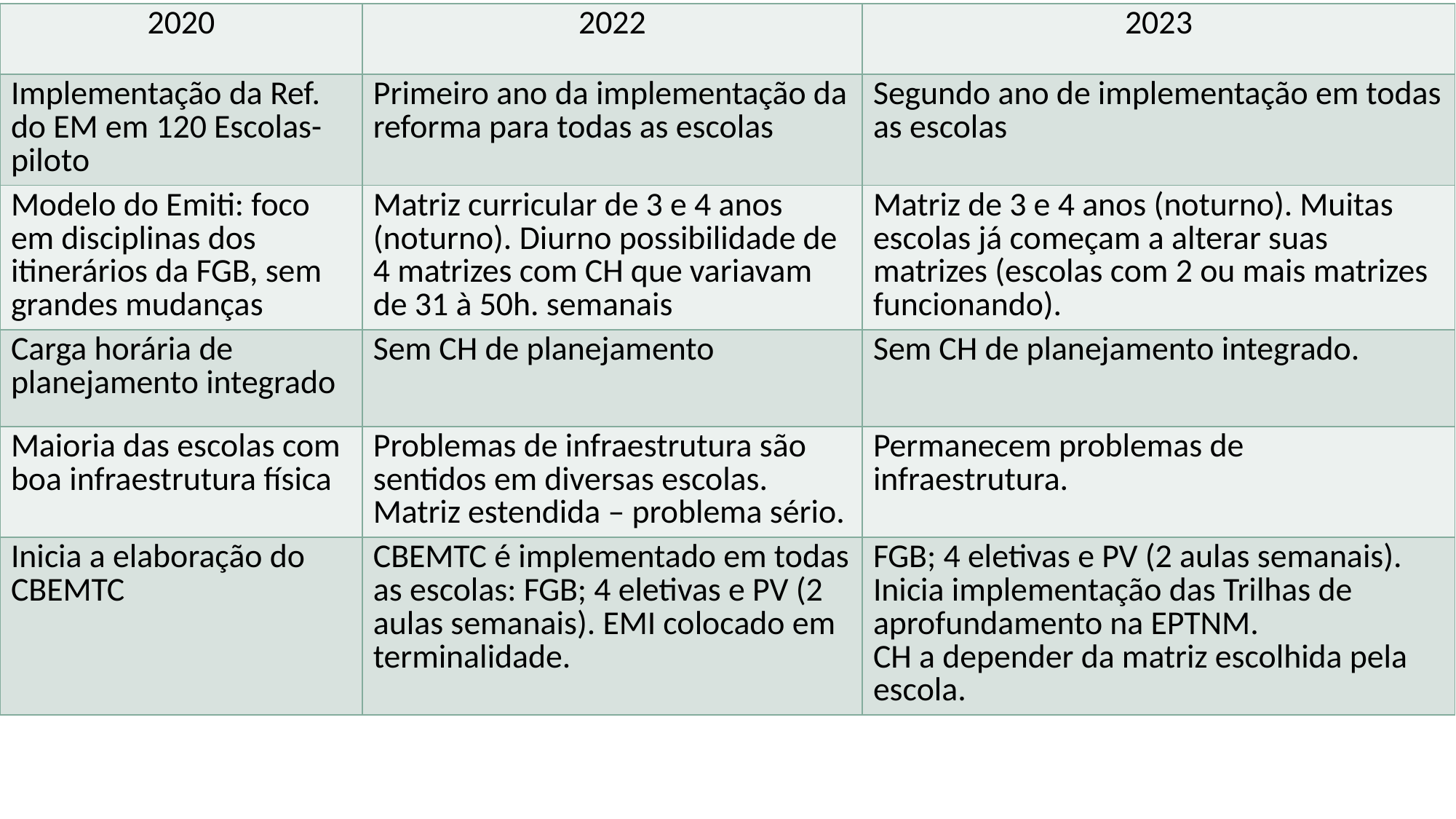

| 2020 | 2022 | 2023 |
| --- | --- | --- |
| Implementação da Ref. do EM em 120 Escolas-piloto | Primeiro ano da implementação da reforma para todas as escolas | Segundo ano de implementação em todas as escolas |
| Modelo do Emiti: foco em disciplinas dos itinerários da FGB, sem grandes mudanças | Matriz curricular de 3 e 4 anos (noturno). Diurno possibilidade de 4 matrizes com CH que variavam de 31 à 50h. semanais | Matriz de 3 e 4 anos (noturno). Muitas escolas já começam a alterar suas matrizes (escolas com 2 ou mais matrizes funcionando). |
| Carga horária de planejamento integrado | Sem CH de planejamento | Sem CH de planejamento integrado. |
| Maioria das escolas com boa infraestrutura física | Problemas de infraestrutura são sentidos em diversas escolas. Matriz estendida – problema sério. | Permanecem problemas de infraestrutura. |
| Inicia a elaboração do CBEMTC | CBEMTC é implementado em todas as escolas: FGB; 4 eletivas e PV (2 aulas semanais). EMI colocado em terminalidade. | FGB; 4 eletivas e PV (2 aulas semanais). Inicia implementação das Trilhas de aprofundamento na EPTNM. CH a depender da matriz escolhida pela escola. |